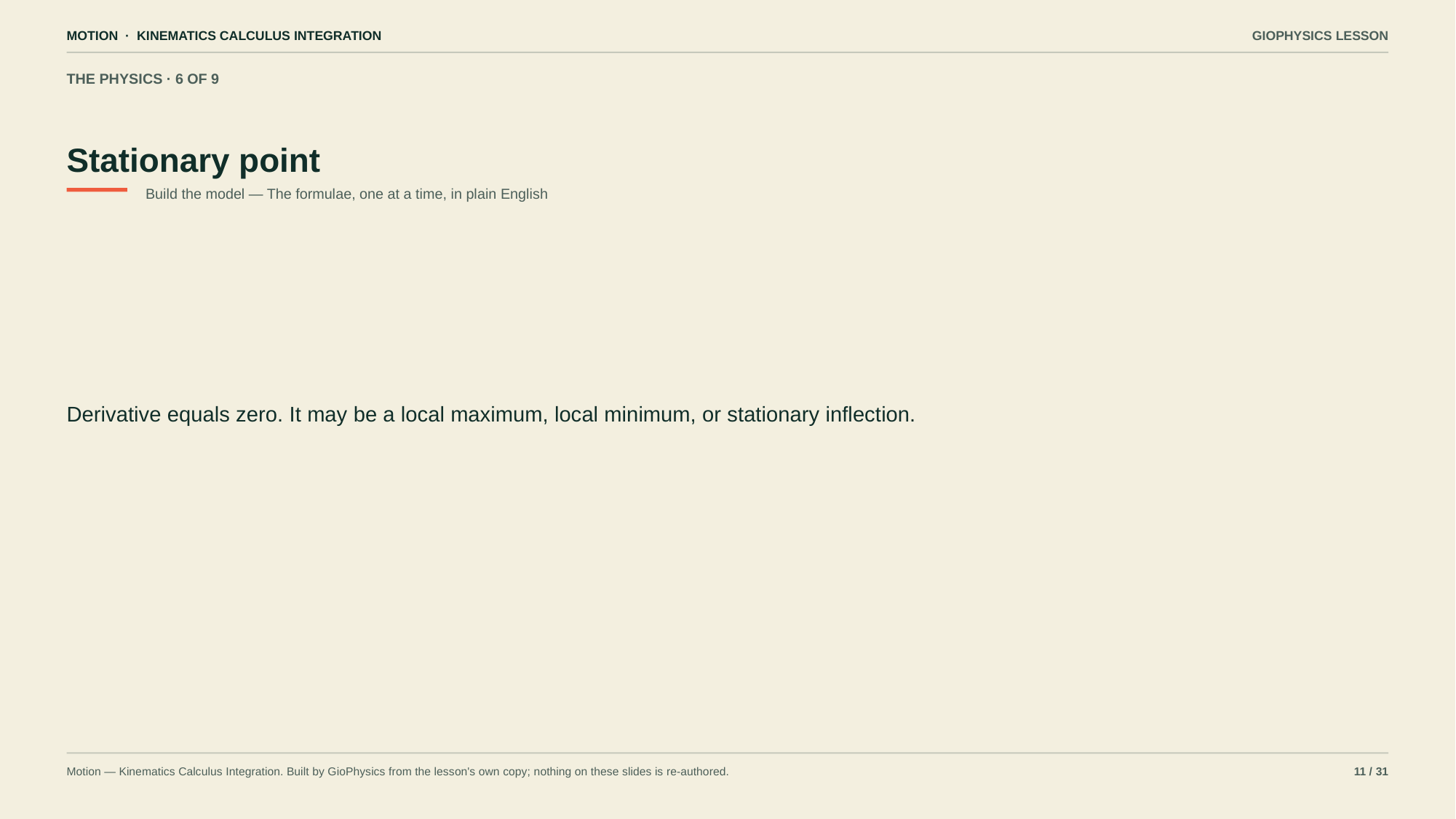

MOTION  ·  KINEMATICS CALCULUS INTEGRATION
GIOPHYSICS LESSON

THE PHYSICS · 6 OF 9
Stationary point
Build the model — The formulae, one at a time, in plain English

Derivative equals zero. It may be a local maximum, local minimum, or stationary inflection.

Motion — Kinematics Calculus Integration. Built by GioPhysics from the lesson's own copy; nothing on these slides is re-authored.
11 / 31